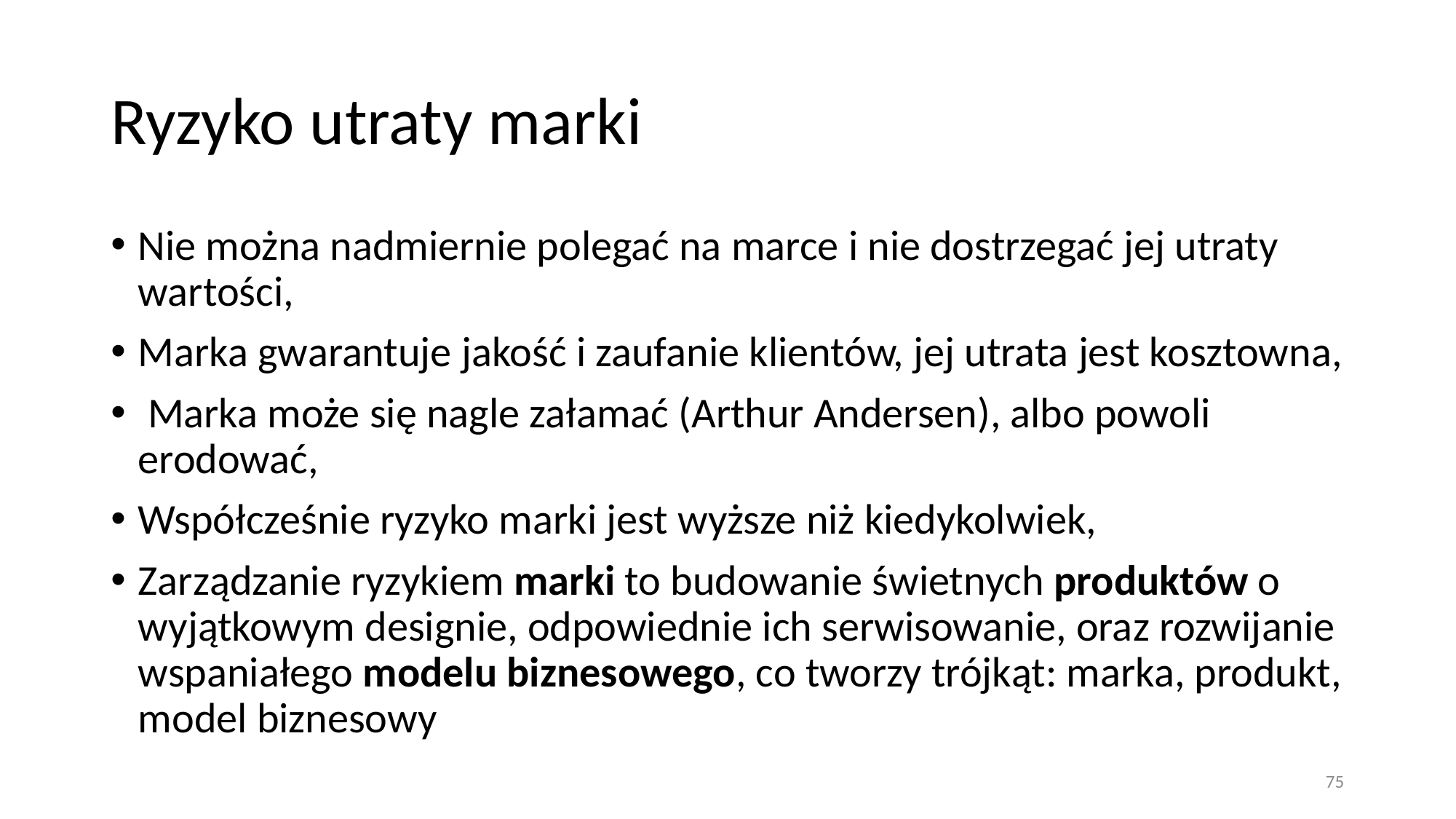

# Ryzyko utraty marki
Nie można nadmiernie polegać na marce i nie dostrzegać jej utraty wartości,
Marka gwarantuje jakość i zaufanie klientów, jej utrata jest kosztowna,
 Marka może się nagle załamać (Arthur Andersen), albo powoli erodować,
Współcześnie ryzyko marki jest wyższe niż kiedykolwiek,
Zarządzanie ryzykiem marki to budowanie świetnych produktów o wyjątkowym designie, odpowiednie ich serwisowanie, oraz rozwijanie wspaniałego modelu biznesowego, co tworzy trójkąt: marka, produkt, model biznesowy
75